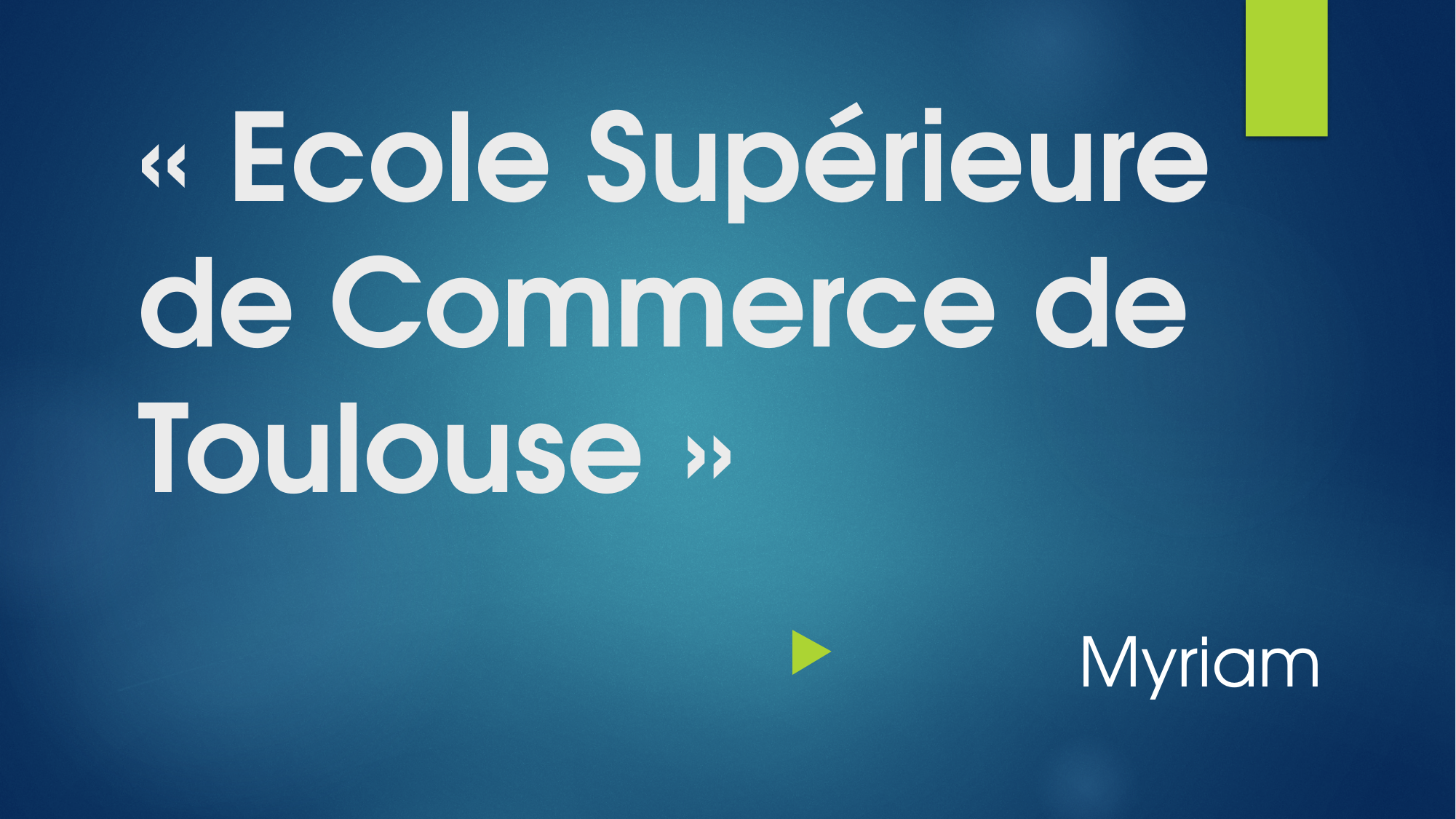

# « Ecole Supérieure de Commerce de Toulouse »
Myriam